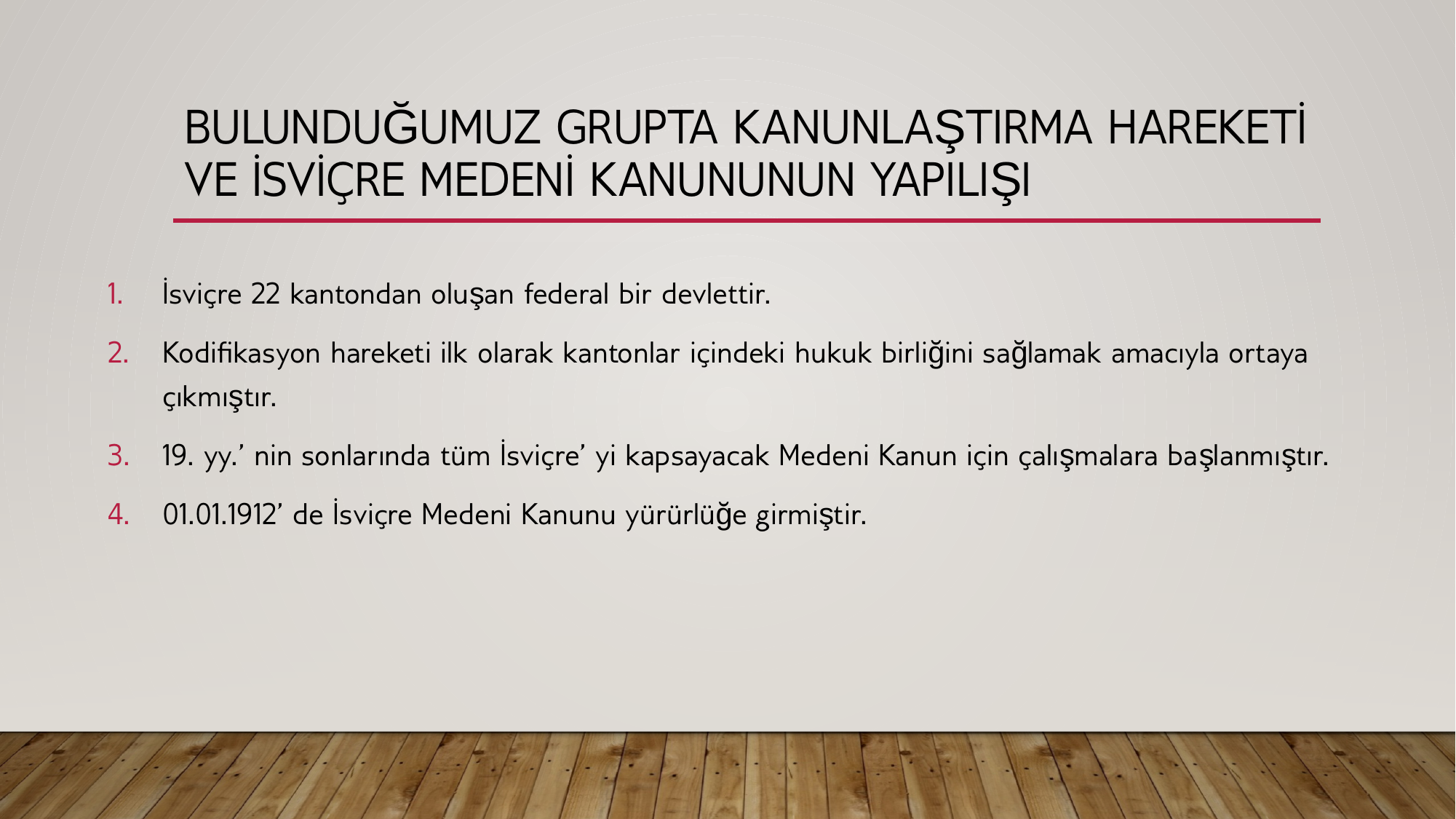

# BULUNDUĞUMUZ GRUPTA KANUNLAŞTIRMA HAREKETİ VE İSVİÇRE MEDENİ KANUNUNUN YAPILIŞI
İsviçre 22 kantondan oluşan federal bir devlettir.
Kodifikasyon hareketi ilk olarak kantonlar içindeki hukuk birliğini sağlamak amacıyla ortaya çıkmıştır.
19. yy.’ nin sonlarında tüm İsviçre’ yi kapsayacak Medeni Kanun için çalışmalara başlanmıştır.
01.01.1912’ de İsviçre Medeni Kanunu yürürlüğe girmiştir.